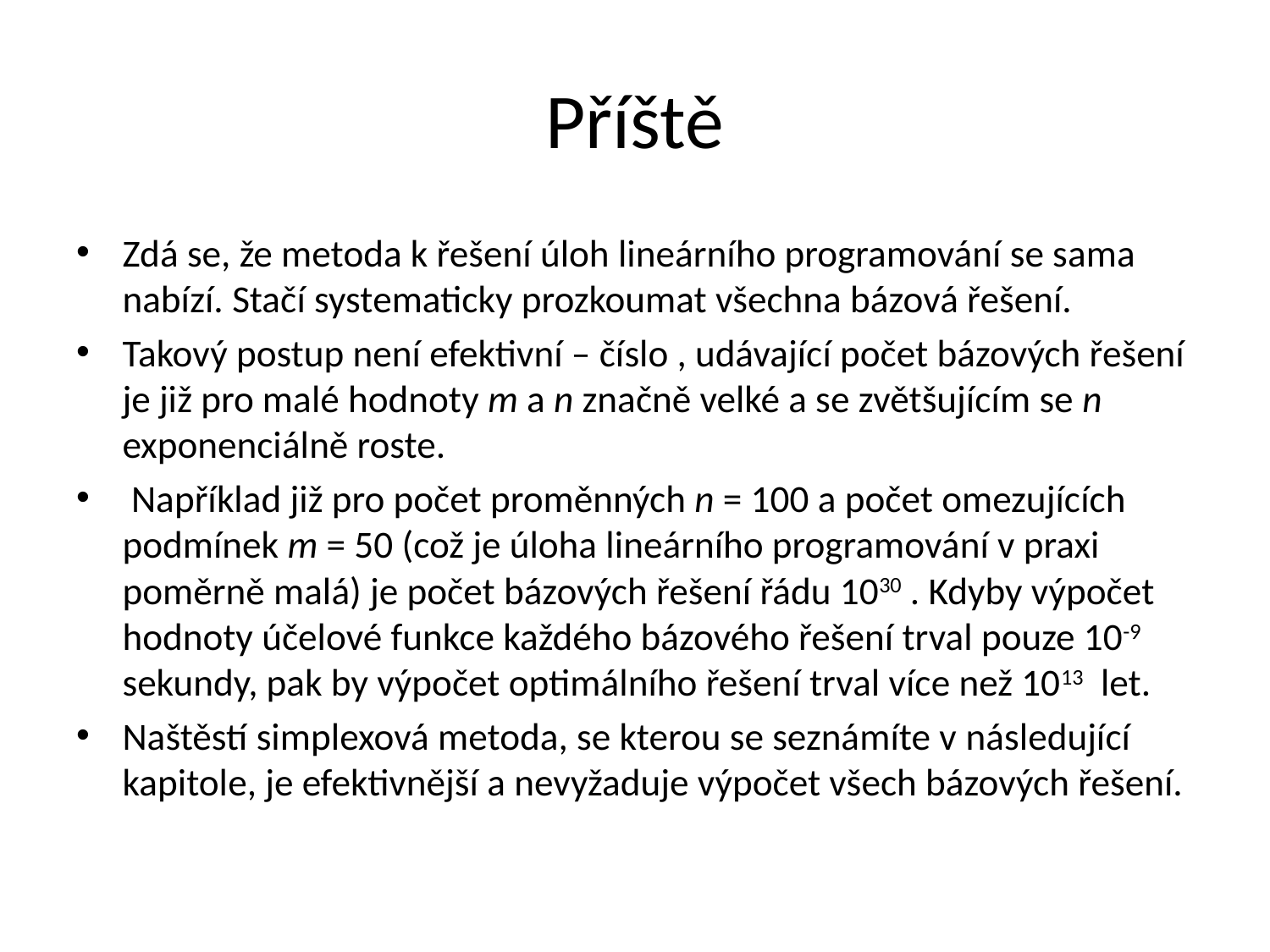

# Příště
Zdá se, že metoda k řešení úloh lineárního programování se sama nabízí. Stačí systematicky prozkoumat všechna bázová řešení.
Takový postup není efektivní – číslo , udávající počet bázových řešení je již pro malé hodnoty m a n značně velké a se zvětšujícím se n exponenciálně roste.
 Například již pro počet proměnných n = 100 a počet omezujících podmínek m = 50 (což je úloha lineárního programování v praxi poměrně malá) je počet bázových řešení řádu 1030 . Kdyby výpočet hodnoty účelové funkce každého bázového řešení trval pouze 10-9 sekundy, pak by výpočet optimálního řešení trval více než 1013  let.
Naštěstí simplexová metoda, se kterou se seznámíte v následující kapitole, je efektivnější a nevyžaduje výpočet všech bázových řešení.